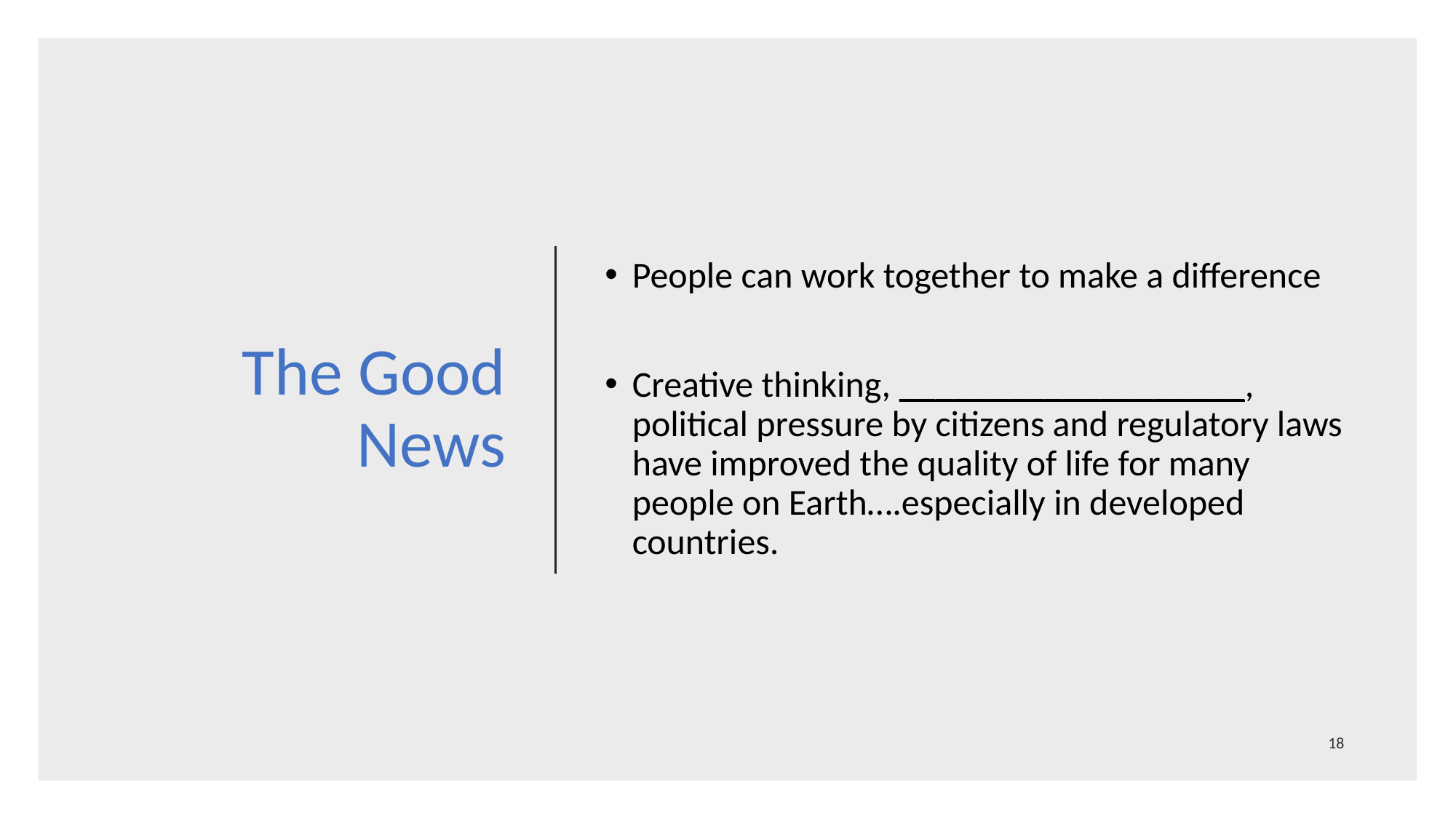

# The Good News
People can work together to make a difference

Creative thinking, ___________________, political pressure by citizens and regulatory laws have improved the quality of life for many people on Earth….especially in developed countries.
18